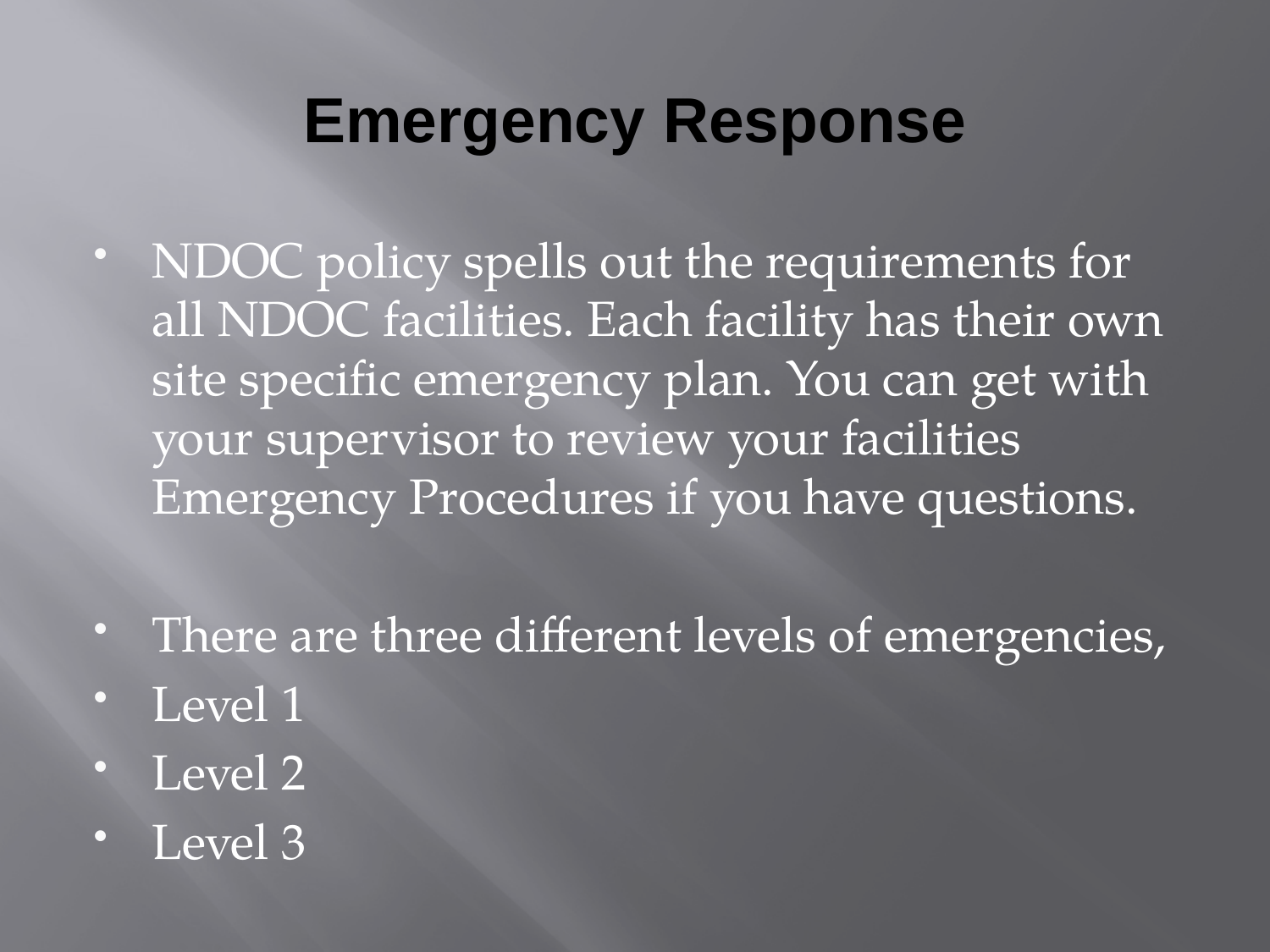

# Emergency Response
NDOC policy spells out the requirements for all NDOC facilities. Each facility has their own site specific emergency plan. You can get with your supervisor to review your facilities Emergency Procedures if you have questions.

There are three different levels of emergencies,
Level 1
Level 2
Level 3